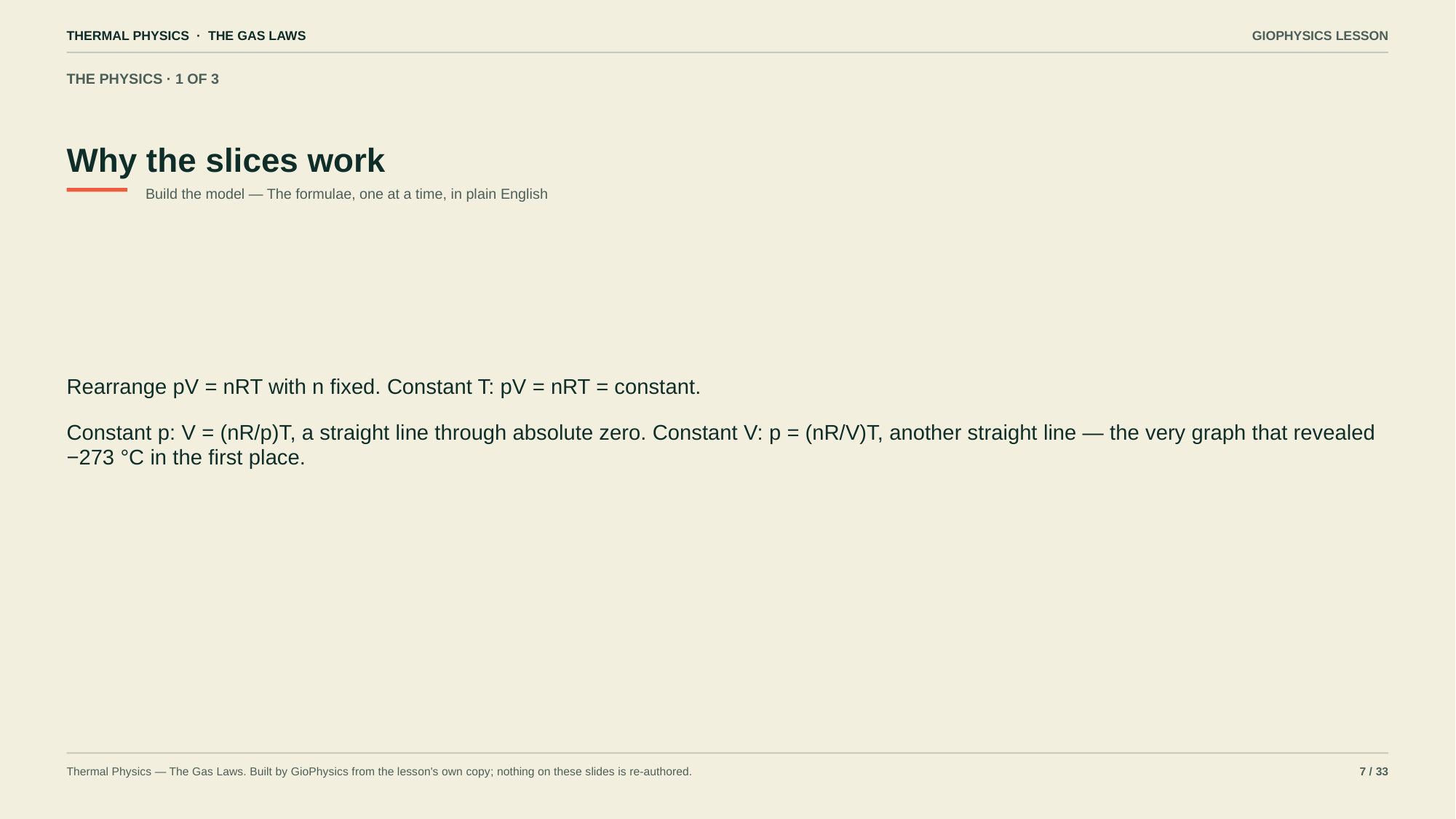

THERMAL PHYSICS  ·  THE GAS LAWS
GIOPHYSICS LESSON

THE PHYSICS · 1 OF 3
Why the slices work
Build the model — The formulae, one at a time, in plain English

Rearrange pV = nRT with n fixed. Constant T: pV = nRT = constant.
Constant p: V = (nR/p)T, a straight line through absolute zero. Constant V: p = (nR/V)T, another straight line — the very graph that revealed −273 °C in the first place.

Thermal Physics — The Gas Laws. Built by GioPhysics from the lesson's own copy; nothing on these slides is re-authored.
7 / 33